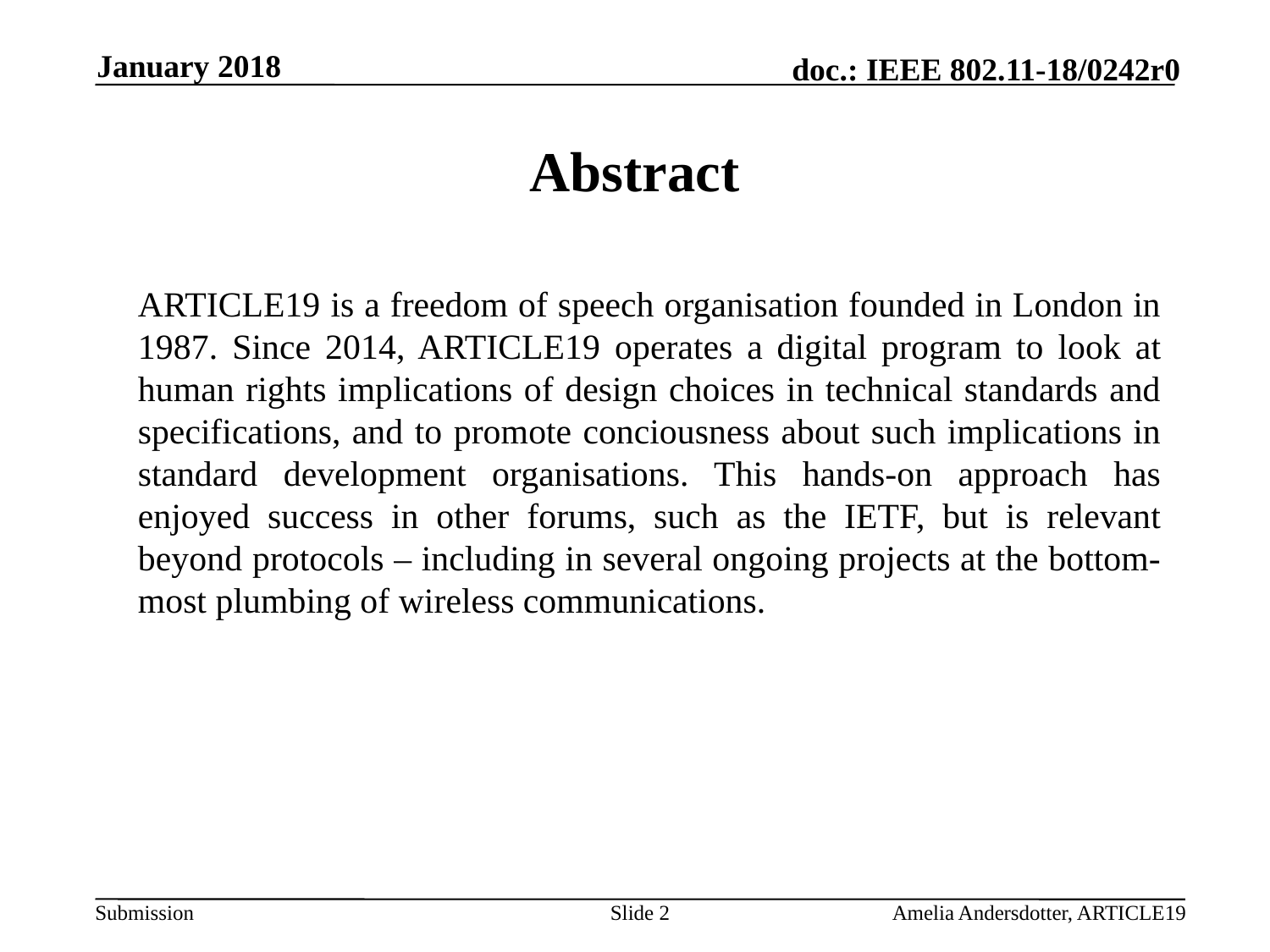

January 2018
Abstract
ARTICLE19 is a freedom of speech organisation founded in London in 1987. Since 2014, ARTICLE19 operates a digital program to look at human rights implications of design choices in technical standards and specifications, and to promote conciousness about such implications in standard development organisations. This hands-on approach has enjoyed success in other forums, such as the IETF, but is relevant beyond protocols – including in several ongoing projects at the bottom-most plumbing of wireless communications.
Slide 2
Amelia Andersdotter, ARTICLE19